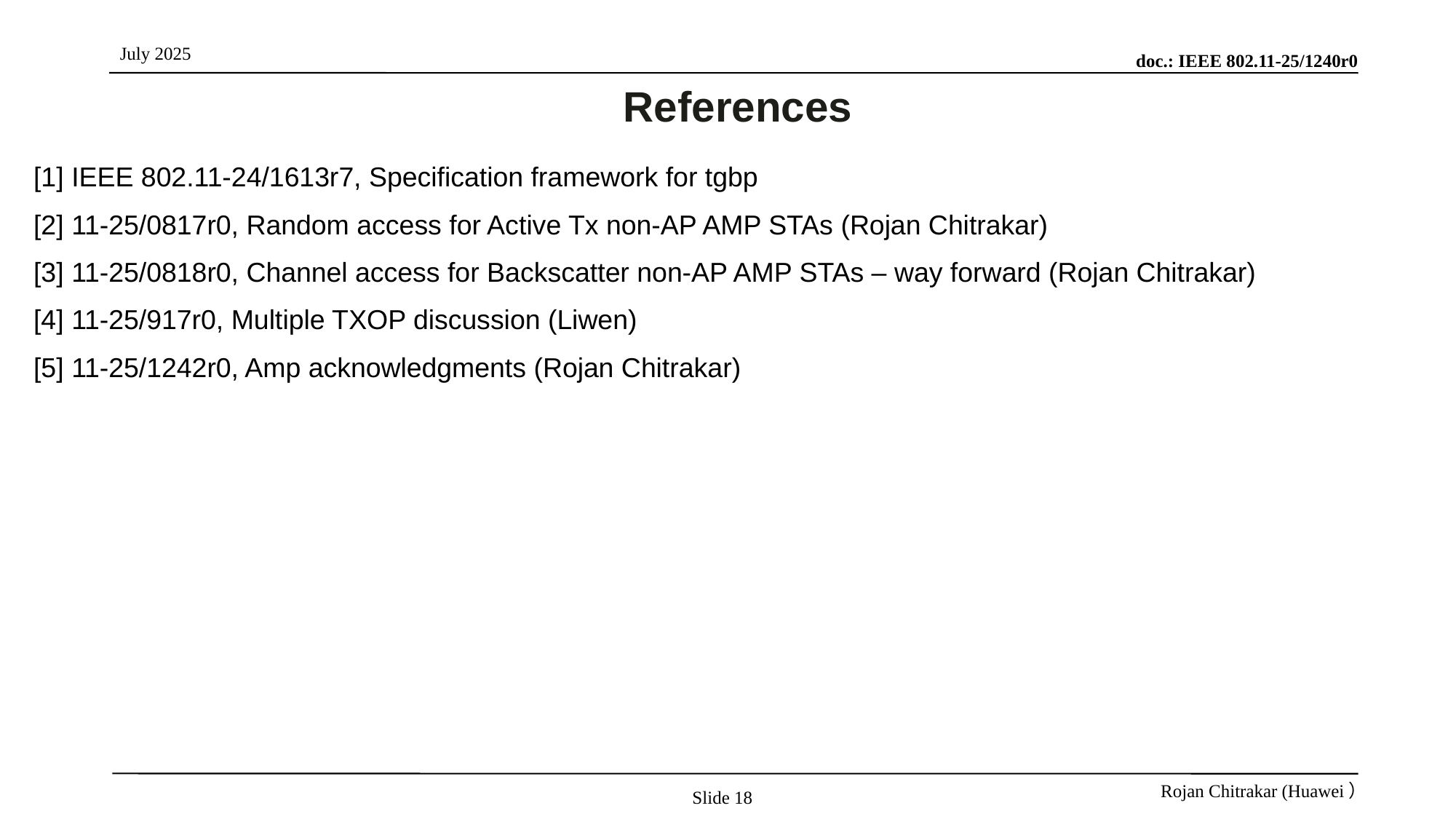

# References
[1] IEEE 802.11-24/1613r7, Specification framework for tgbp
[2] 11-25/0817r0, Random access for Active Tx non-AP AMP STAs (Rojan Chitrakar)
[3] 11-25/0818r0, Channel access for Backscatter non-AP AMP STAs – way forward (Rojan Chitrakar)
[4] 11-25/917r0, Multiple TXOP discussion (Liwen)
[5] 11-25/1242r0, Amp acknowledgments (Rojan Chitrakar)

Slide 18